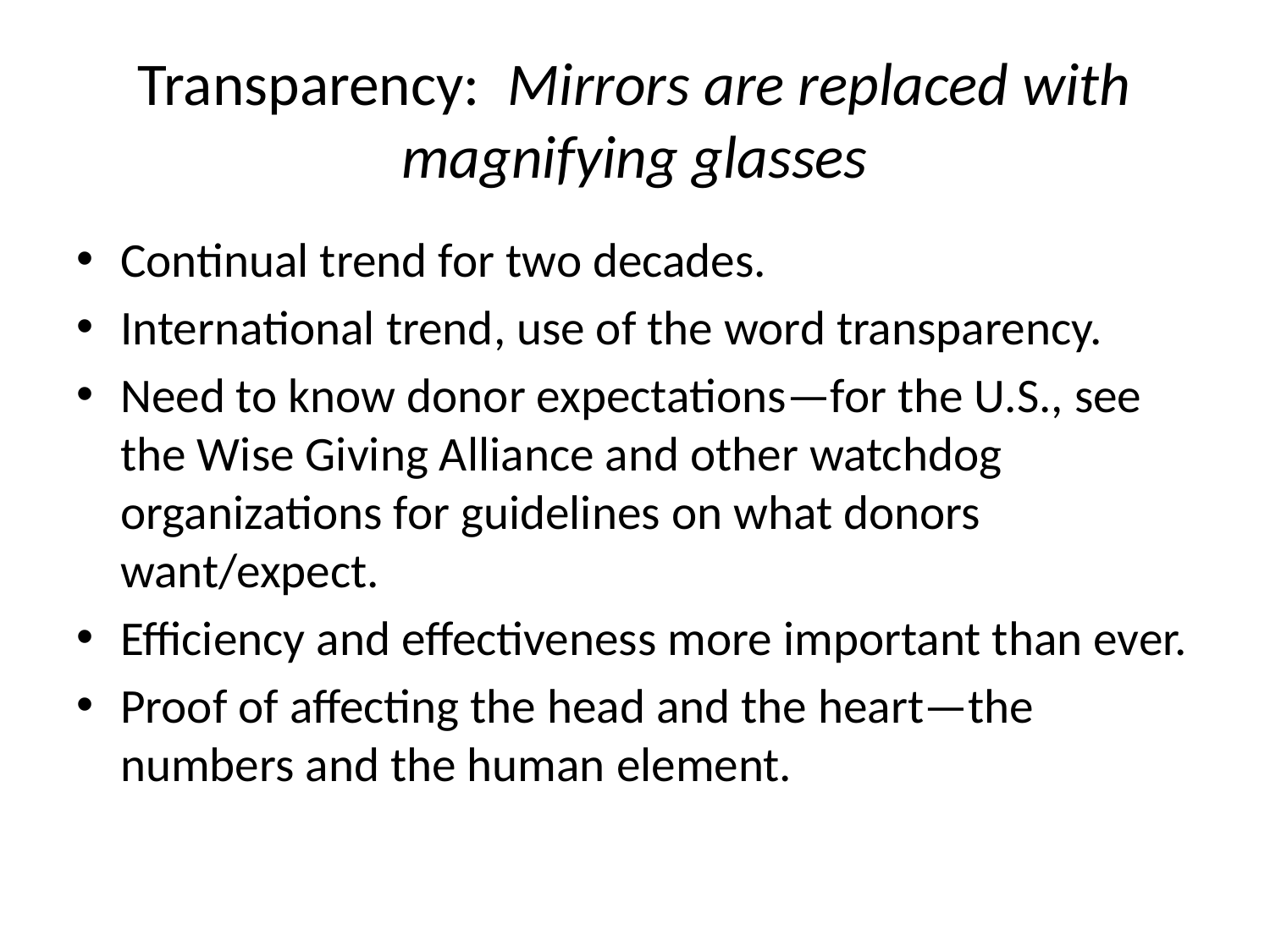

# Transparency:  Mirrors are replaced with magnifying glasses
Continual trend for two decades.
International trend, use of the word transparency.
Need to know donor expectations—for the U.S., see the Wise Giving Alliance and other watchdog organizations for guidelines on what donors want/expect.
Efficiency and effectiveness more important than ever.
Proof of affecting the head and the heart—the numbers and the human element.